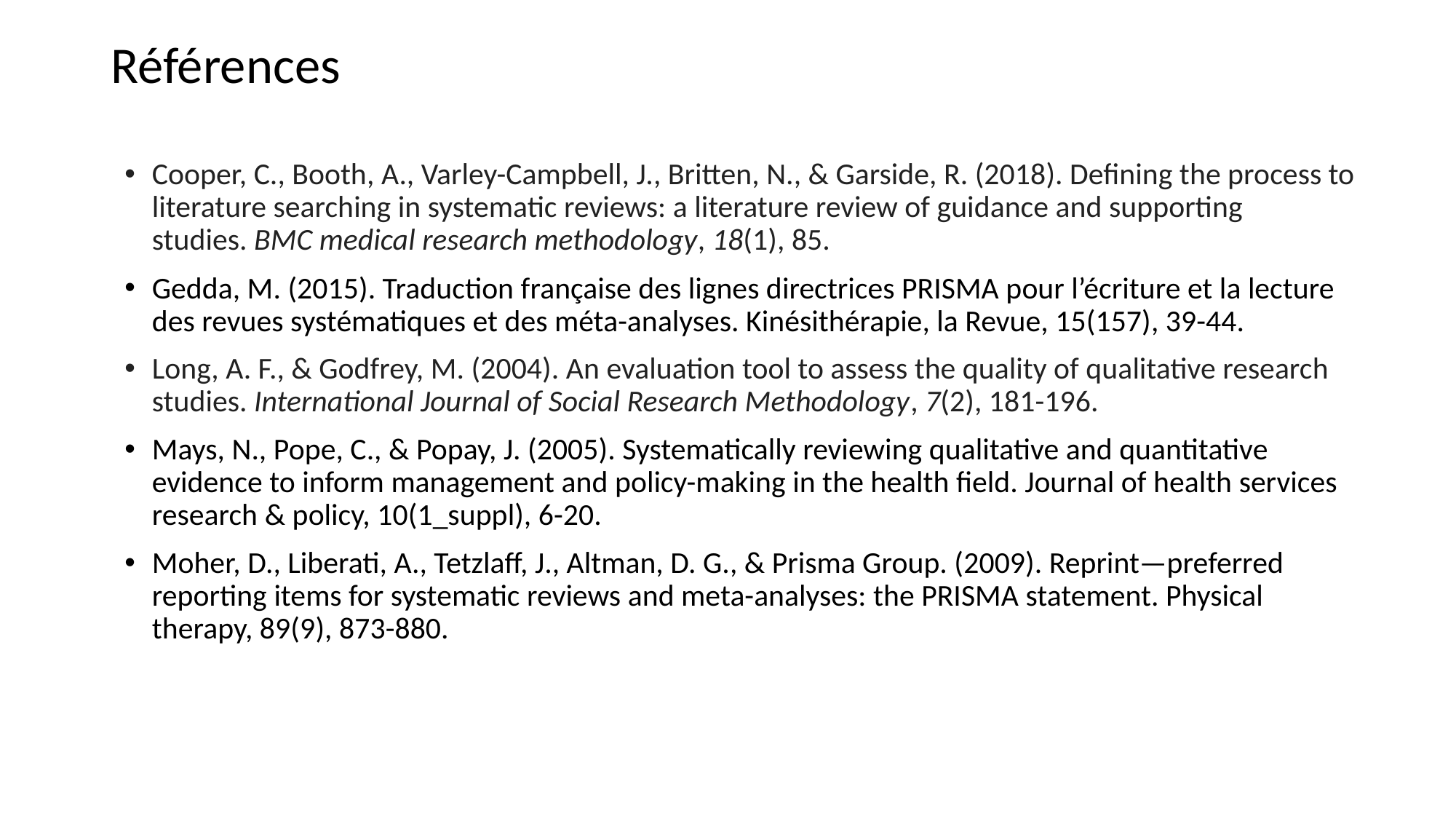

# Références
Cooper, C., Booth, A., Varley-Campbell, J., Britten, N., & Garside, R. (2018). Defining the process to literature searching in systematic reviews: a literature review of guidance and supporting studies. BMC medical research methodology, 18(1), 85.
Gedda, M. (2015). Traduction française des lignes directrices PRISMA pour l’écriture et la lecture des revues systématiques et des méta-analyses. Kinésithérapie, la Revue, 15(157), 39-44.
Long, A. F., & Godfrey, M. (2004). An evaluation tool to assess the quality of qualitative research studies. International Journal of Social Research Methodology, 7(2), 181-196.
Mays, N., Pope, C., & Popay, J. (2005). Systematically reviewing qualitative and quantitative evidence to inform management and policy-making in the health field. Journal of health services research & policy, 10(1_suppl), 6-20.
Moher, D., Liberati, A., Tetzlaff, J., Altman, D. G., & Prisma Group. (2009). Reprint—preferred reporting items for systematic reviews and meta-analyses: the PRISMA statement. Physical therapy, 89(9), 873-880.